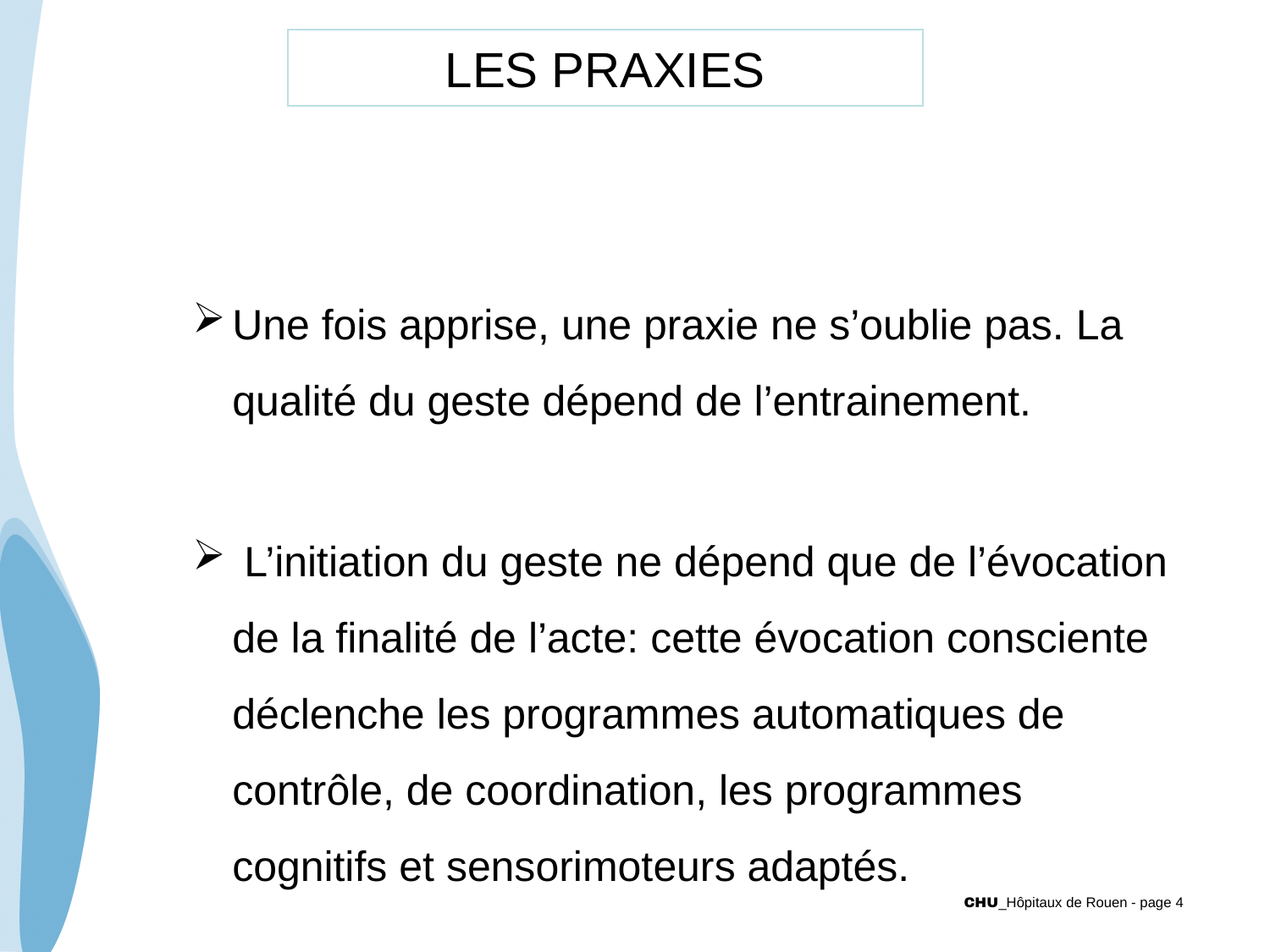

# LES PRAXIES

Une fois apprise, une praxie ne s’oublie pas. La qualité du geste dépend de l’entrainement.

 L’initiation du geste ne dépend que de l’évocation de la finalité de l’acte: cette évocation consciente déclenche les programmes automatiques de contrôle, de coordination, les programmes cognitifs et sensorimoteurs adaptés.